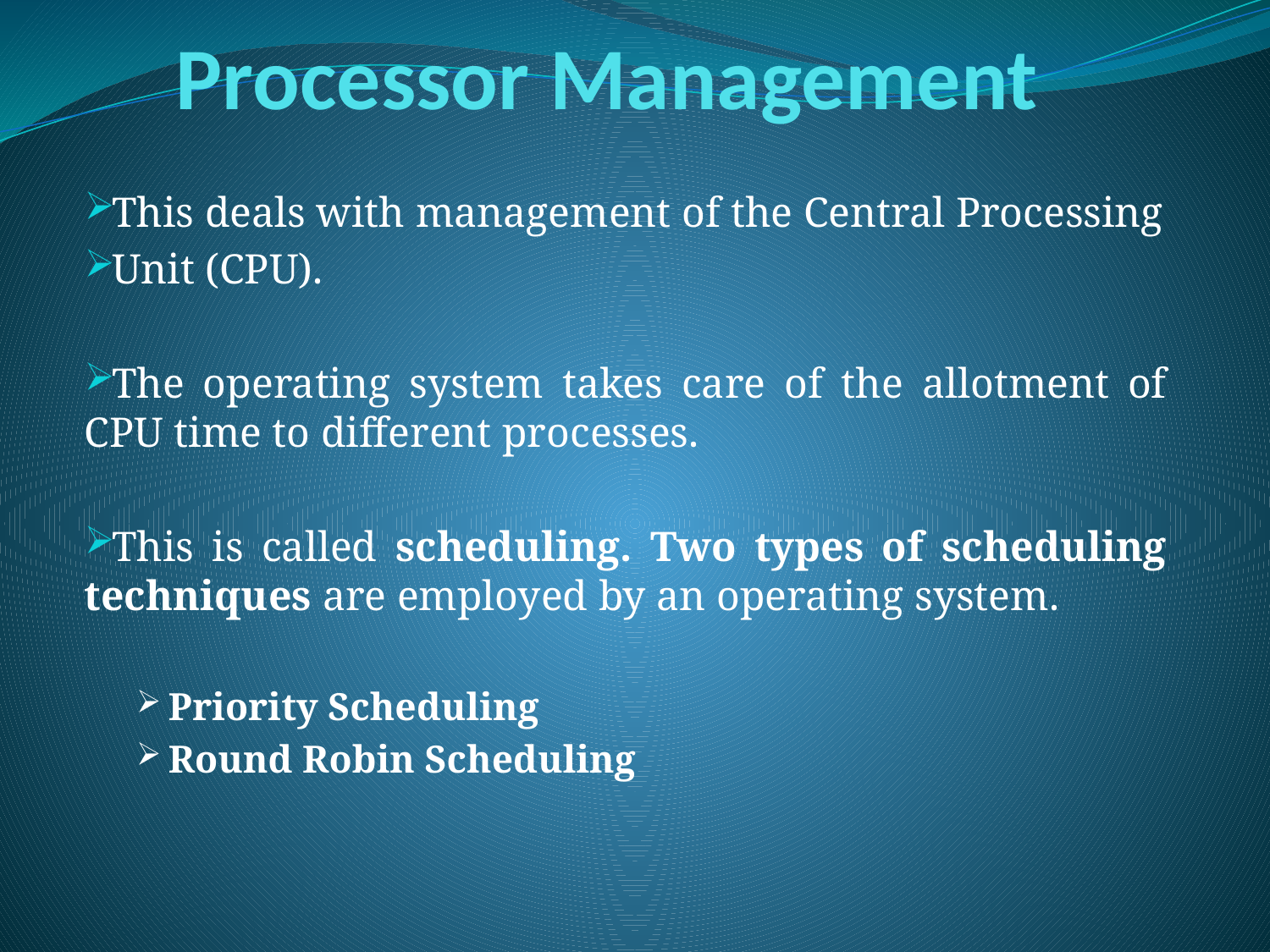

# Processor Management
This deals with management of the Central Processing
Unit (CPU).

The operating system takes care of the allotment of CPU time to different processes.

This is called scheduling. Two types of scheduling techniques are employed by an operating system.

Priority Scheduling
Round Robin Scheduling